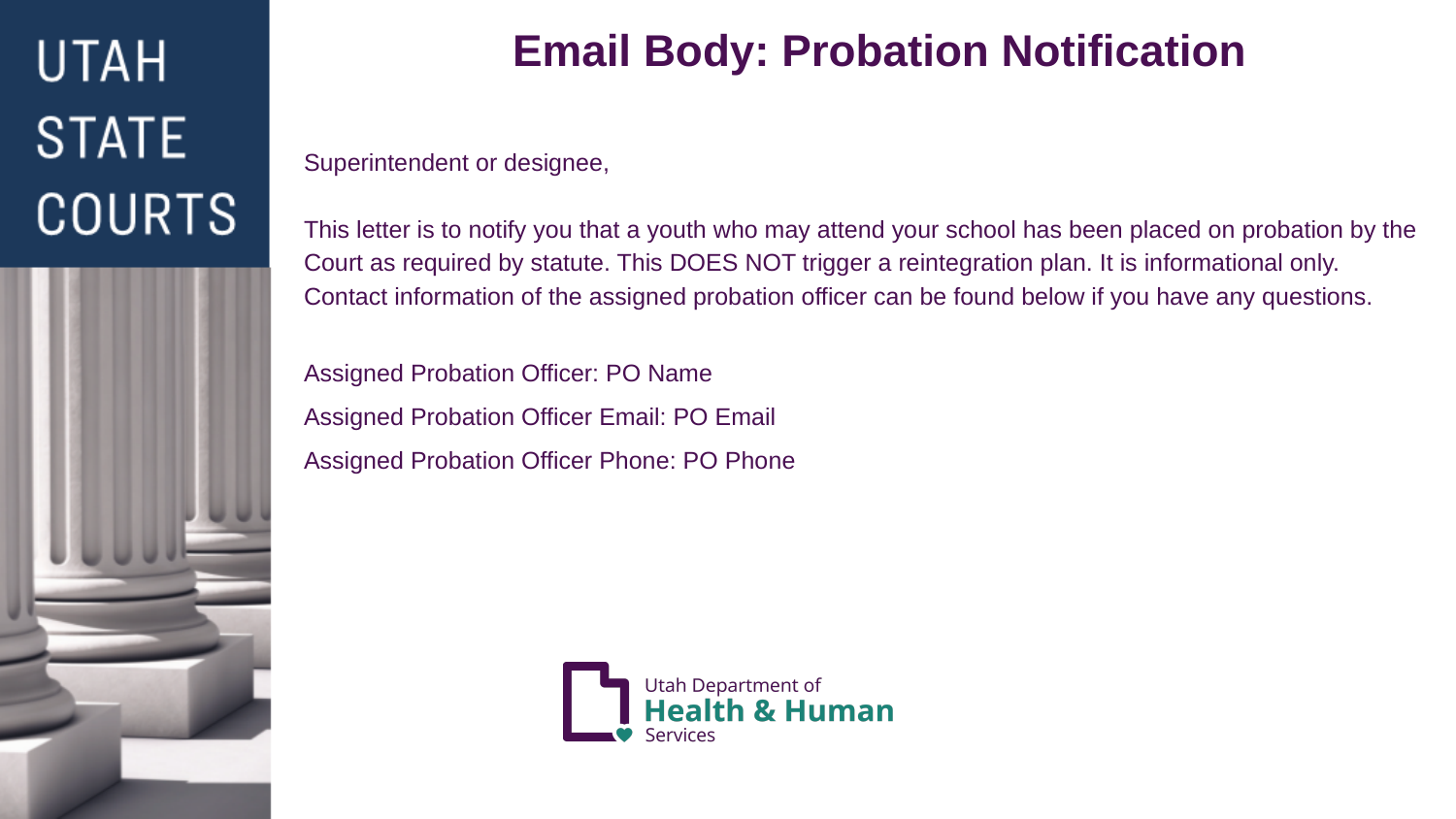

Email Body: Probation Notification

Superintendent or designee,

This letter is to notify you that a youth who may attend your school has been placed on probation by the Court as required by statute. This DOES NOT trigger a reintegration plan. It is informational only. Contact information of the assigned probation officer can be found below if you have any questions.

Assigned Probation Officer: PO Name
Assigned Probation Officer Email: PO Email
Assigned Probation Officer Phone: PO Phone